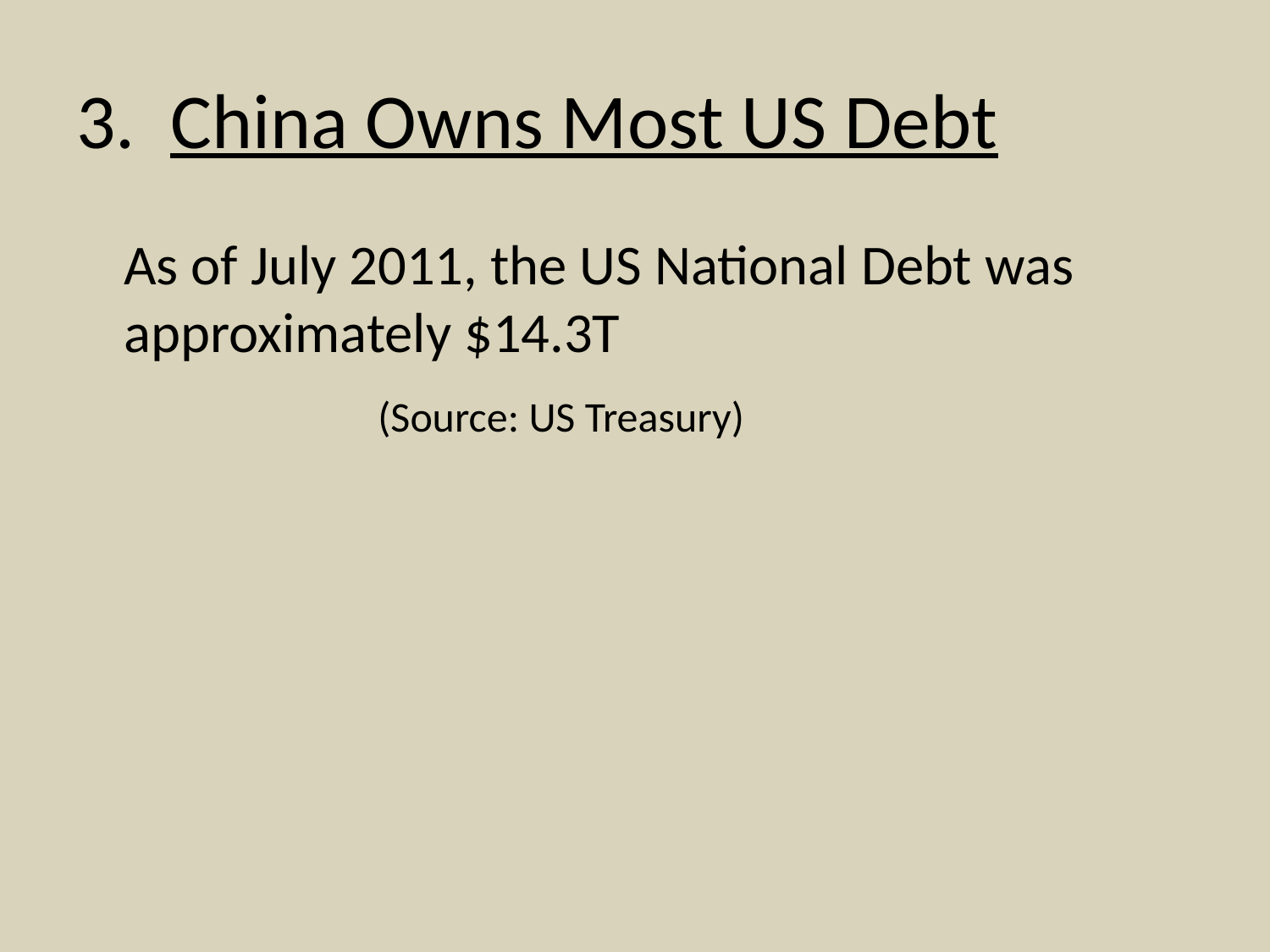

# 3.  China Owns Most US Debt
	As of July 2011, the US National Debt was approximately $14.3T
			(Source: US Treasury)